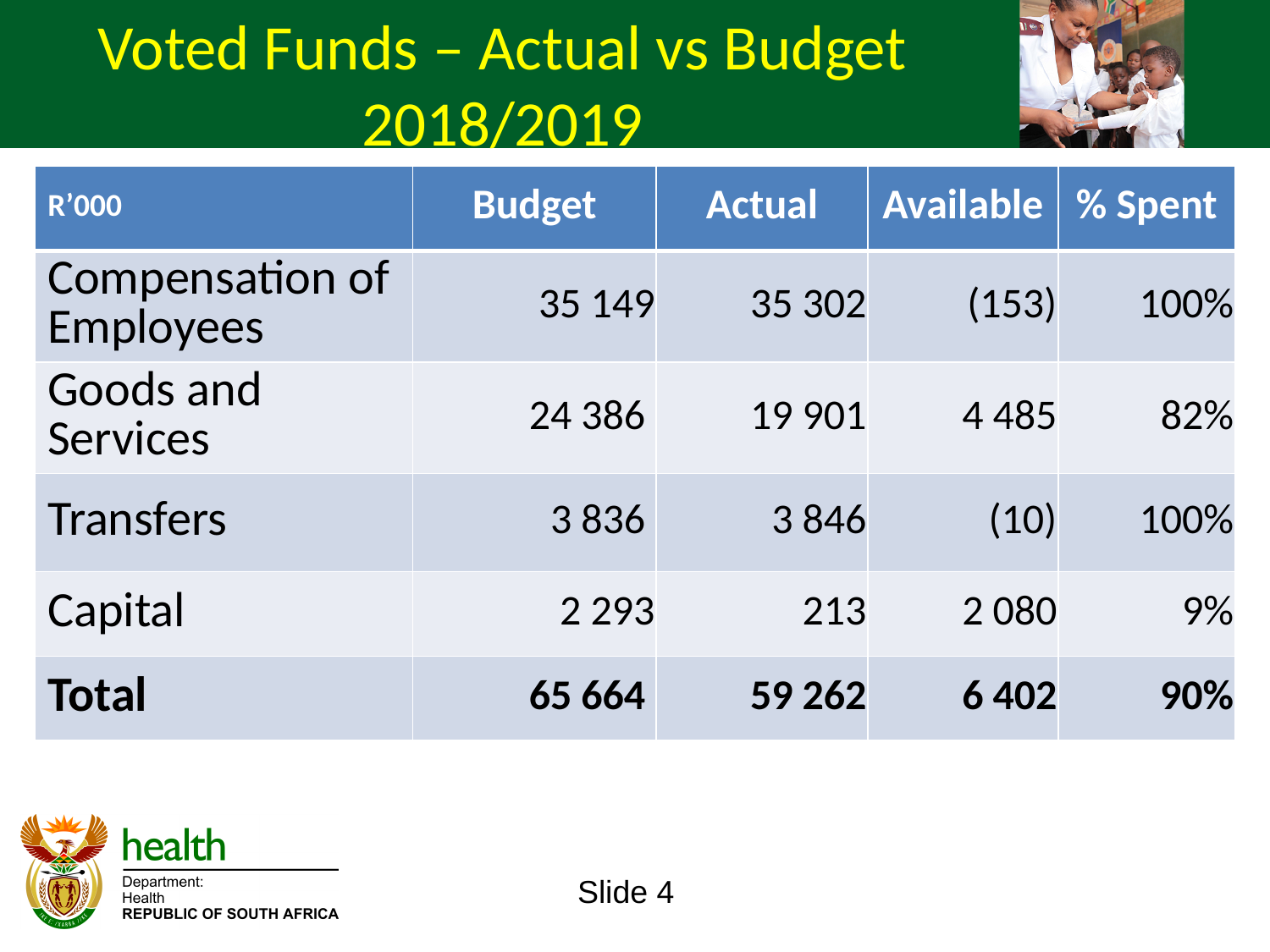

Voted Funds – Actual vs Budget 2018/2019
| R’000 | Budget | Actual | Available | % Spent |
| --- | --- | --- | --- | --- |
| Compensation of Employees | 35 149 | 35 302 | (153) | 100% |
| Goods and Services | 24 386 | 19 901 | 4 485 | 82% |
| Transfers | 3 836 | 3 846 | (10) | 100% |
| Capital | 2 293 | 213 | 2 080 | 9% |
| Total | 65 664 | 59 262 | 6 402 | 90% |